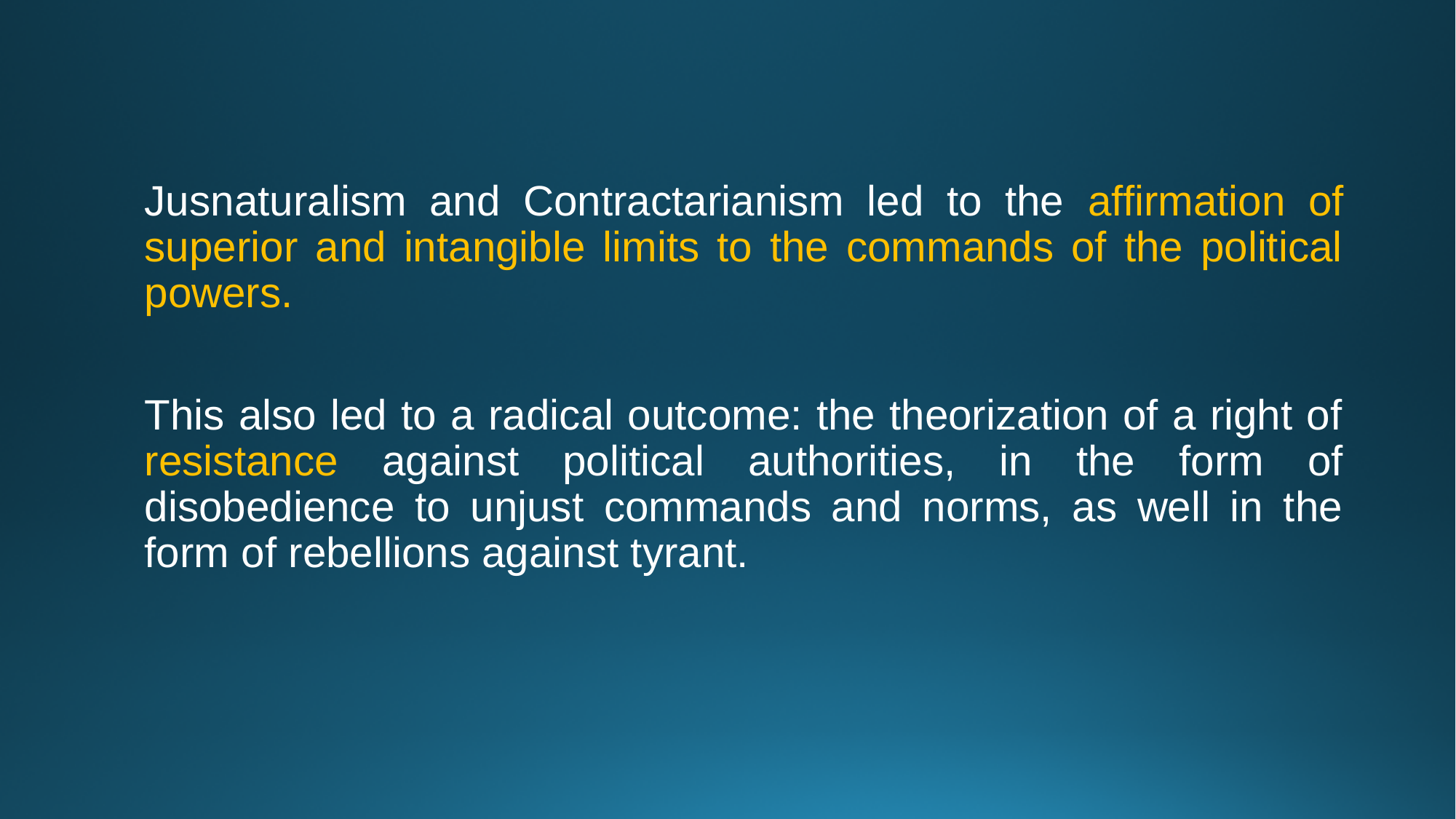

Jusnaturalism and Contractarianism led to the affirmation of superior and intangible limits to the commands of the political powers.

This also led to a radical outcome: the theorization of a right of resistance against political authorities, in the form of disobedience to unjust commands and norms, as well in the form of rebellions against tyrant.